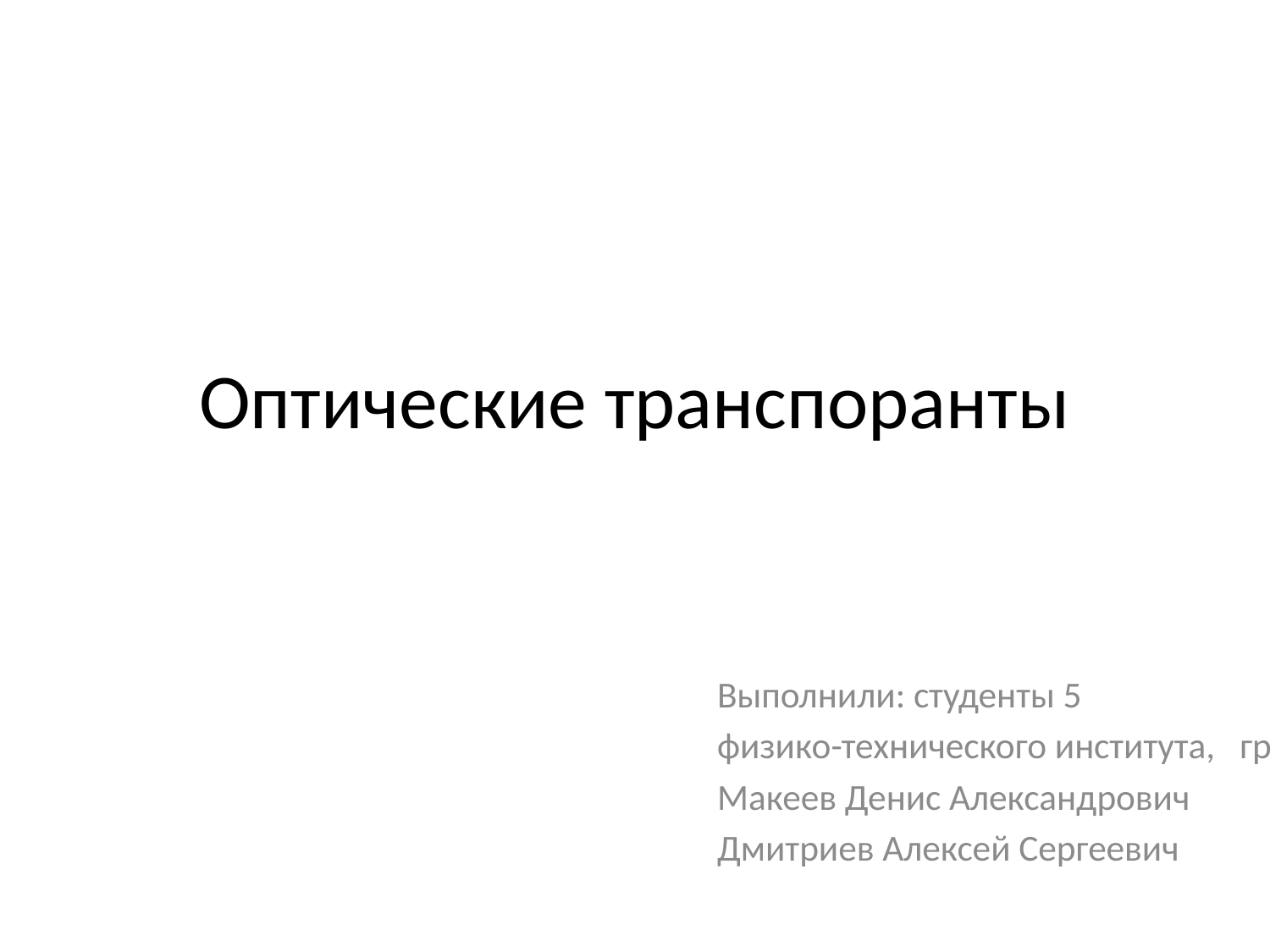

# Оптические транспоранты
Выполнили: студенты 5
физико-технического института,   гр.21514
Макеев Денис Александрович
Дмитриев Алексей Сергеевич